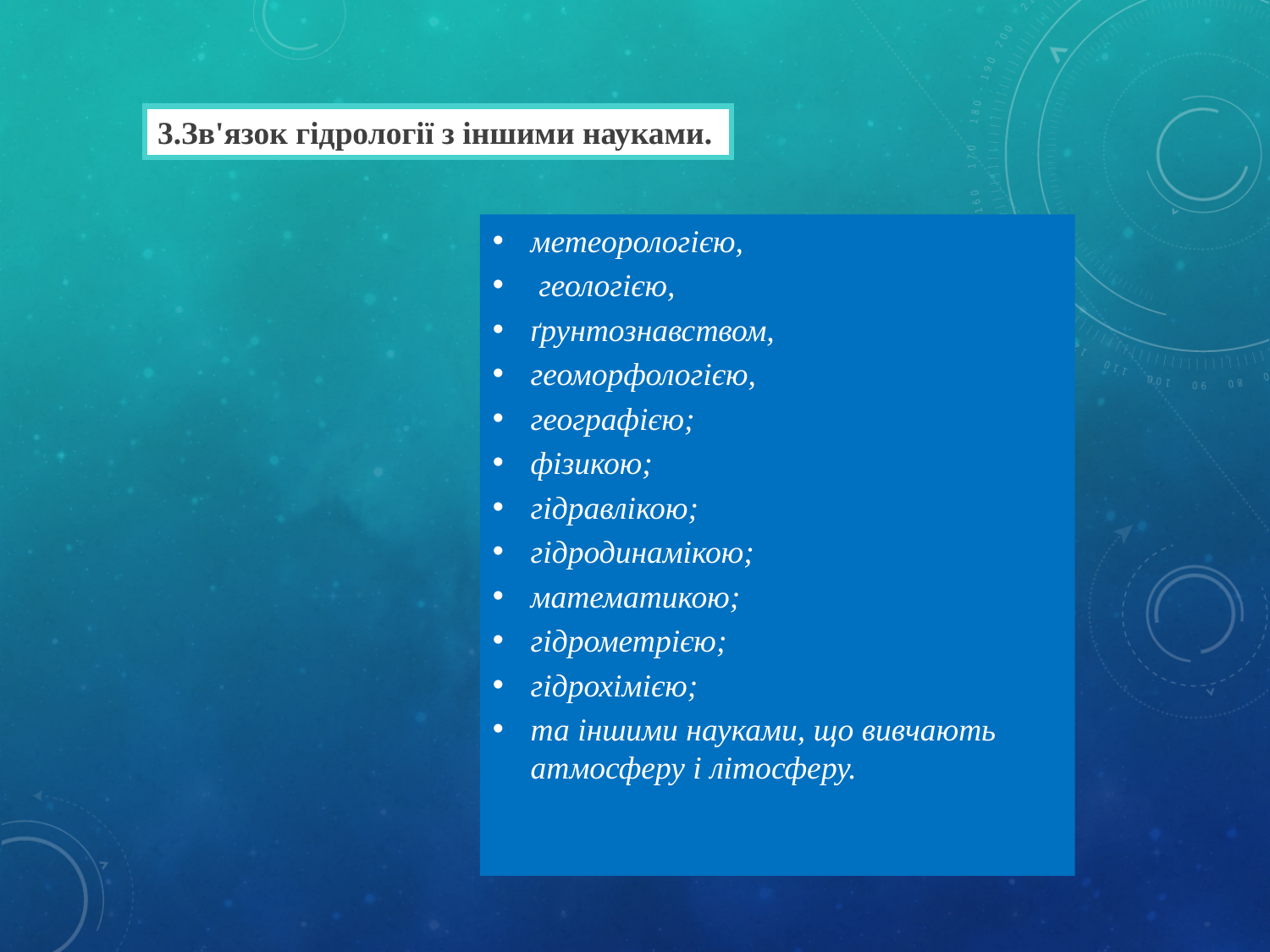

3.Зв'язок гідрології з іншими науками.
метеорологією,
 геологією,
ґрунтознавством,
геоморфологією,
географією;
фізикою;
гідравлікою;
гідродинамікою;
математикою;
гідрометрією;
гідрохімією;
та іншими науками, що вивчають атмосферу і літосферу.